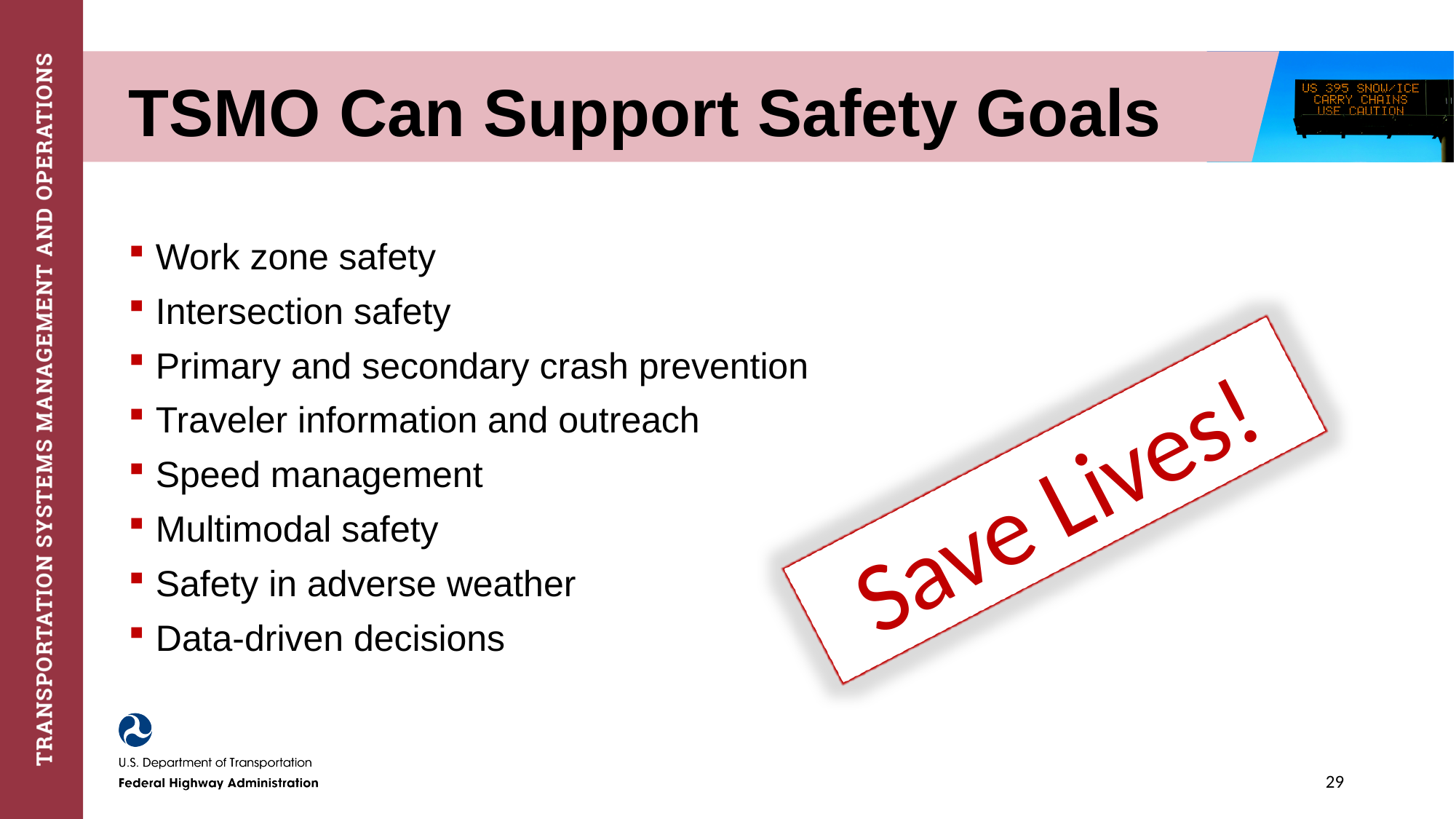

# TSMO Can Support Safety Goals
Work zone safety
Intersection safety
Primary and secondary crash prevention
Traveler information and outreach
Speed management
Multimodal safety
Safety in adverse weather
Data-driven decisions
Save Lives!
29